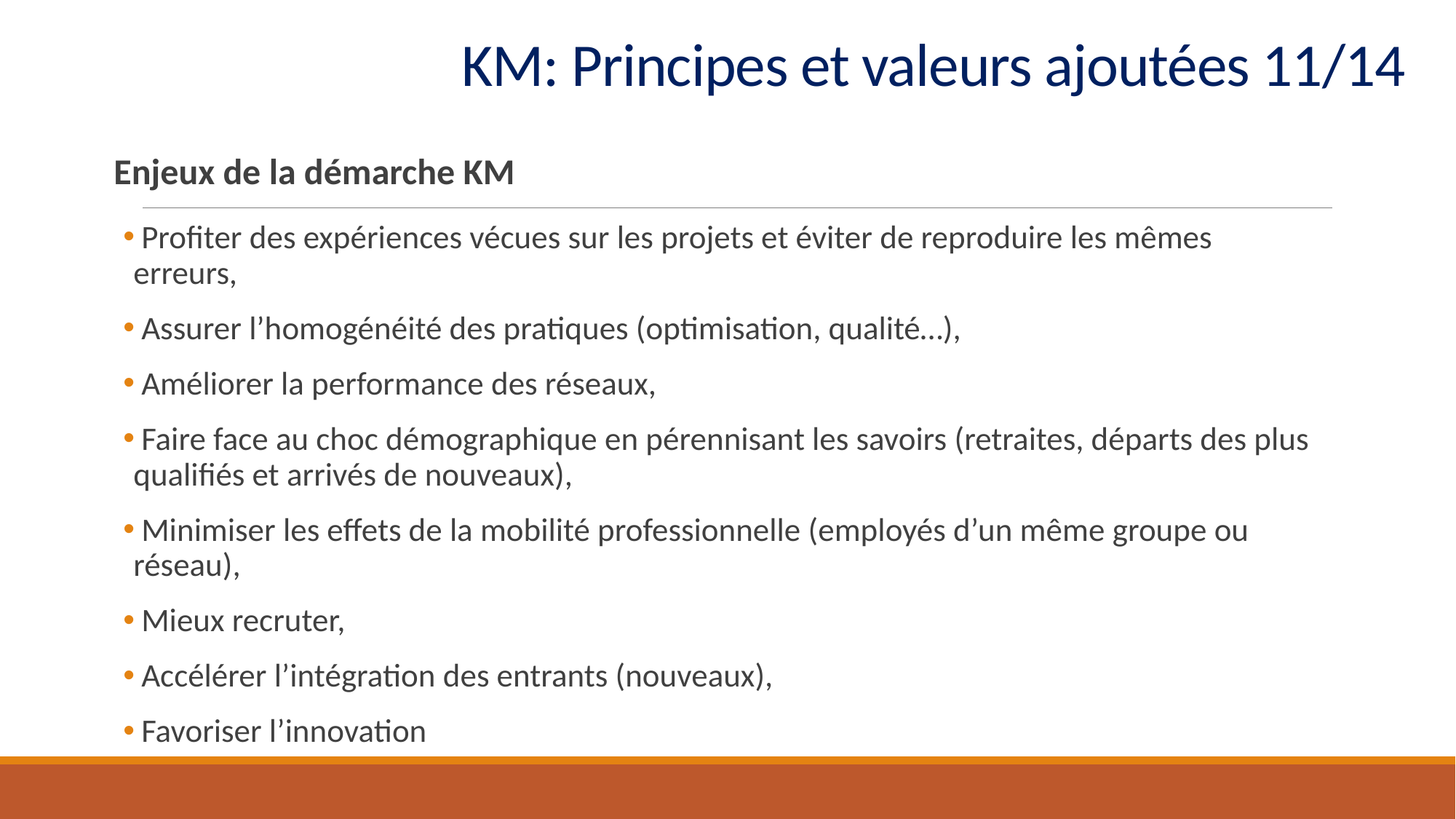

# KM: Principes et valeurs ajoutées 11/14
Enjeux de la démarche KM
 Profiter des expériences vécues sur les projets et éviter de reproduire les mêmes erreurs,
 Assurer l’homogénéité des pratiques (optimisation, qualité…),
 Améliorer la performance des réseaux,
 Faire face au choc démographique en pérennisant les savoirs (retraites, départs des plus qualifiés et arrivés de nouveaux),
 Minimiser les effets de la mobilité professionnelle (employés d’un même groupe ou réseau),
 Mieux recruter,
 Accélérer l’intégration des entrants (nouveaux),
 Favoriser l’innovation